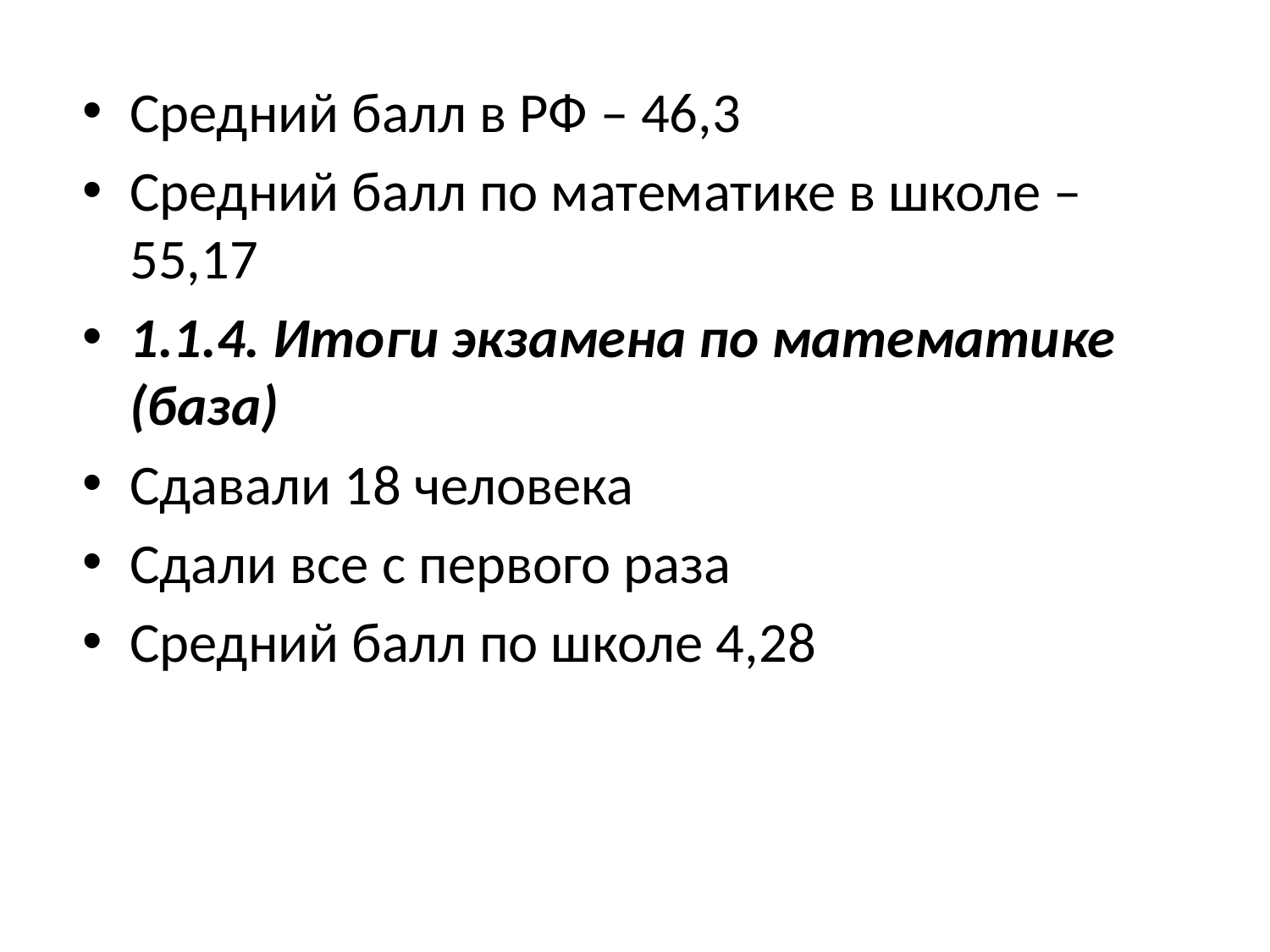

Средний балл в РФ – 46,3
Средний балл по математике в школе – 55,17
1.1.4. Итоги экзамена по математике (база)
Сдавали 18 человека
Сдали все с первого раза
Средний балл по школе 4,28